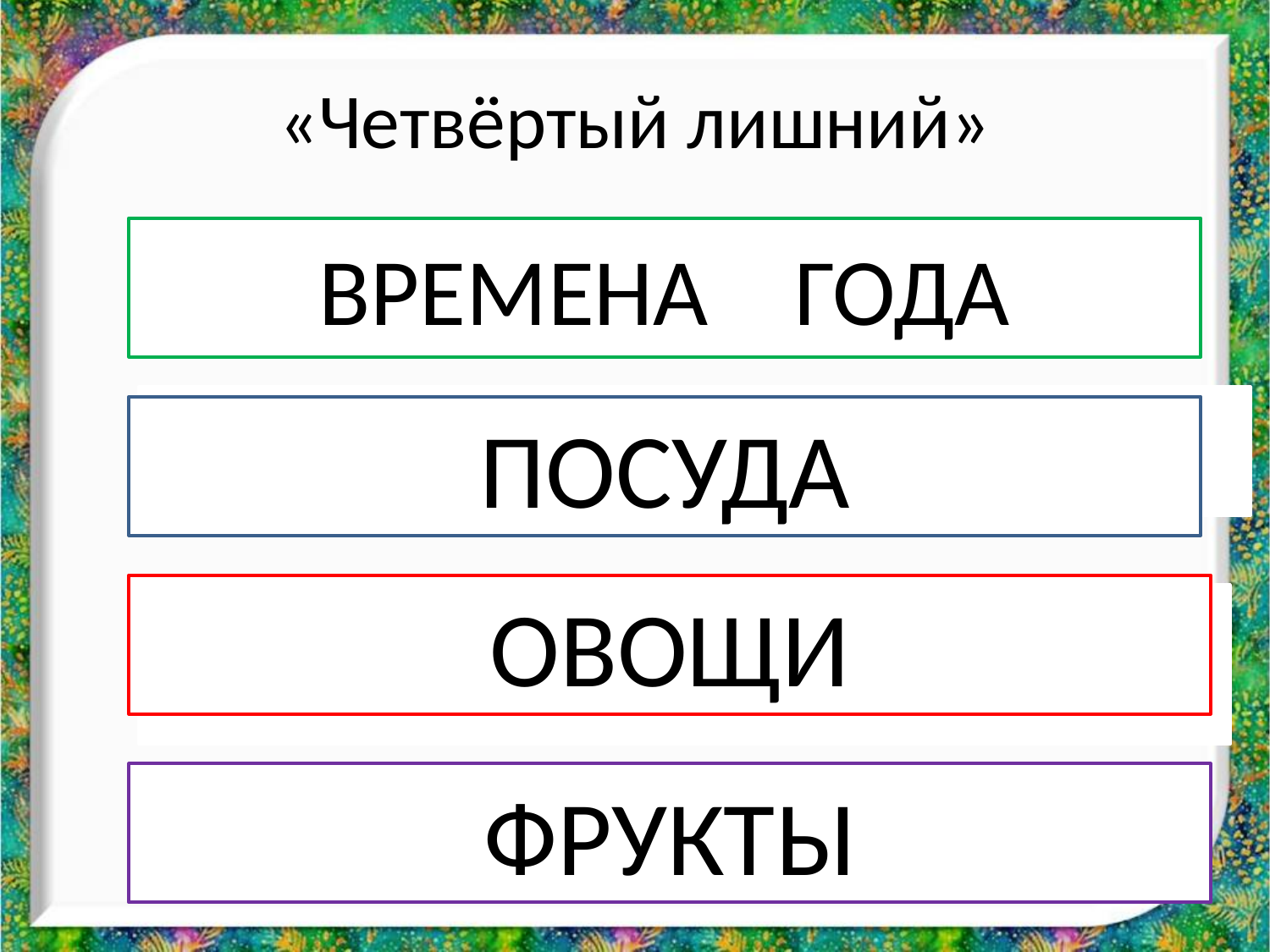

# «Четвёртый лишний»
ВРЕМЕНА    ГОДА

Весна, лето, июнь, зима

Тарелка, кувшин, чашка, стол
ПОСУДА

ОВОЩИ
Лимон, огурец, лук, морковь

Яблоко, арбуз, груша, слива
ФРУКТЫ